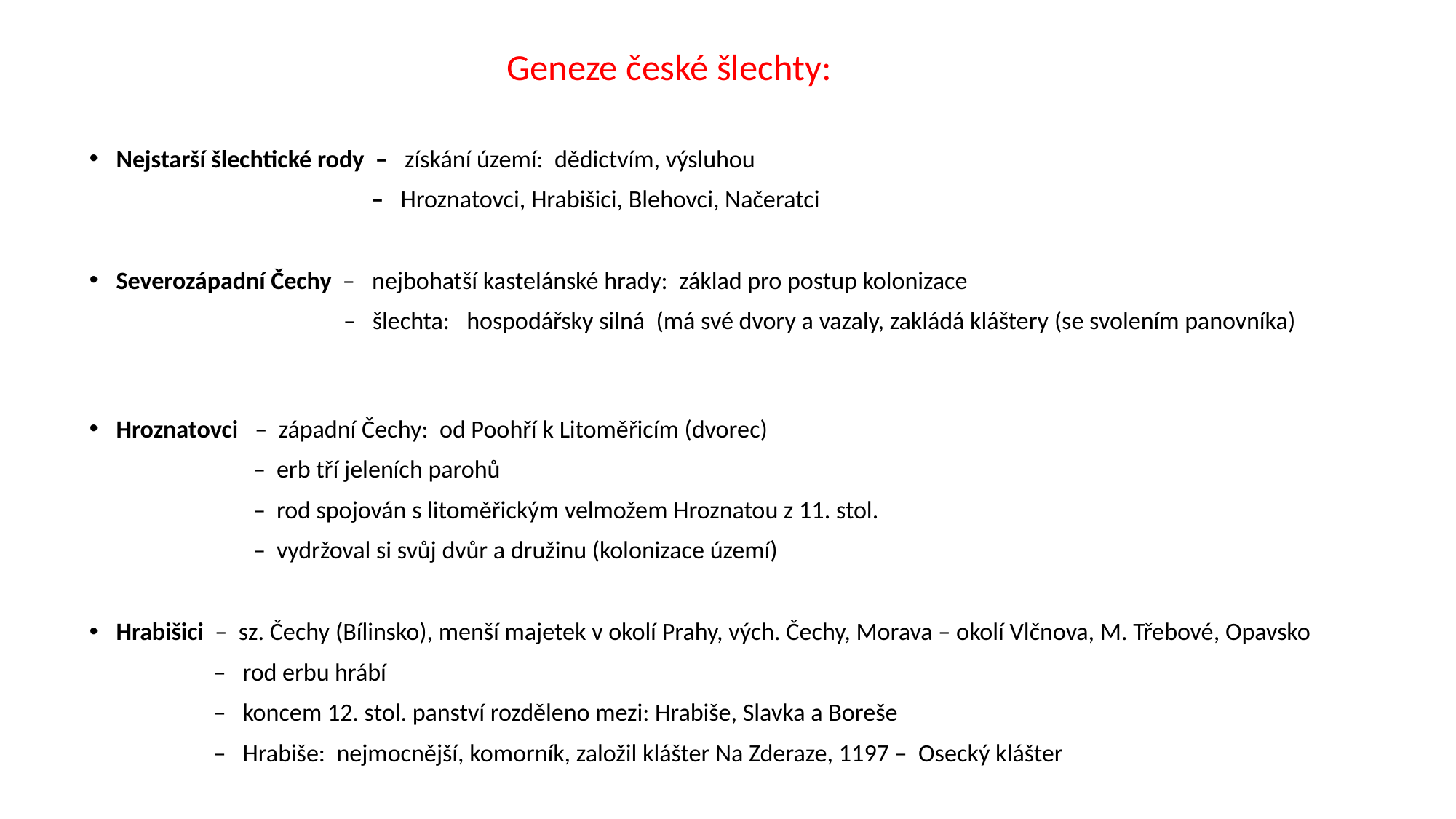

# Geneze české šlechty:
Nejstarší šlechtické rody  –   získání území:  dědictvím, výsluhou
                                                  –   Hroznatovci, Hrabišici, Blehovci, Načeratci

Severozápadní Čechy  –   nejbohatší kastelánské hrady:  základ pro postup kolonizace
                                             –   šlechta:   hospodářsky silná  (má své dvory a vazaly, zakládá kláštery (se svolením panovníka)

Hroznatovci   –  západní Čechy:  od Poohří k Litoměřicím (dvorec)
                             –  erb tří jeleních parohů
                             –  rod spojován s litoměřickým velmožem Hroznatou z 11. stol.
                             –  vydržoval si svůj dvůr a družinu (kolonizace území)

Hrabišici  –  sz. Čechy (Bílinsko), menší majetek v okolí Prahy, vých. Čechy, Morava – okolí Vlčnova, M. Třebové, Opavsko
                      –   rod erbu hrábí
                      –   koncem 12. stol. panství rozděleno mezi: Hrabiše, Slavka a Boreše
                      –   Hrabiše:  nejmocnější, komorník, založil klášter Na Zderaze, 1197 –  Osecký klášter